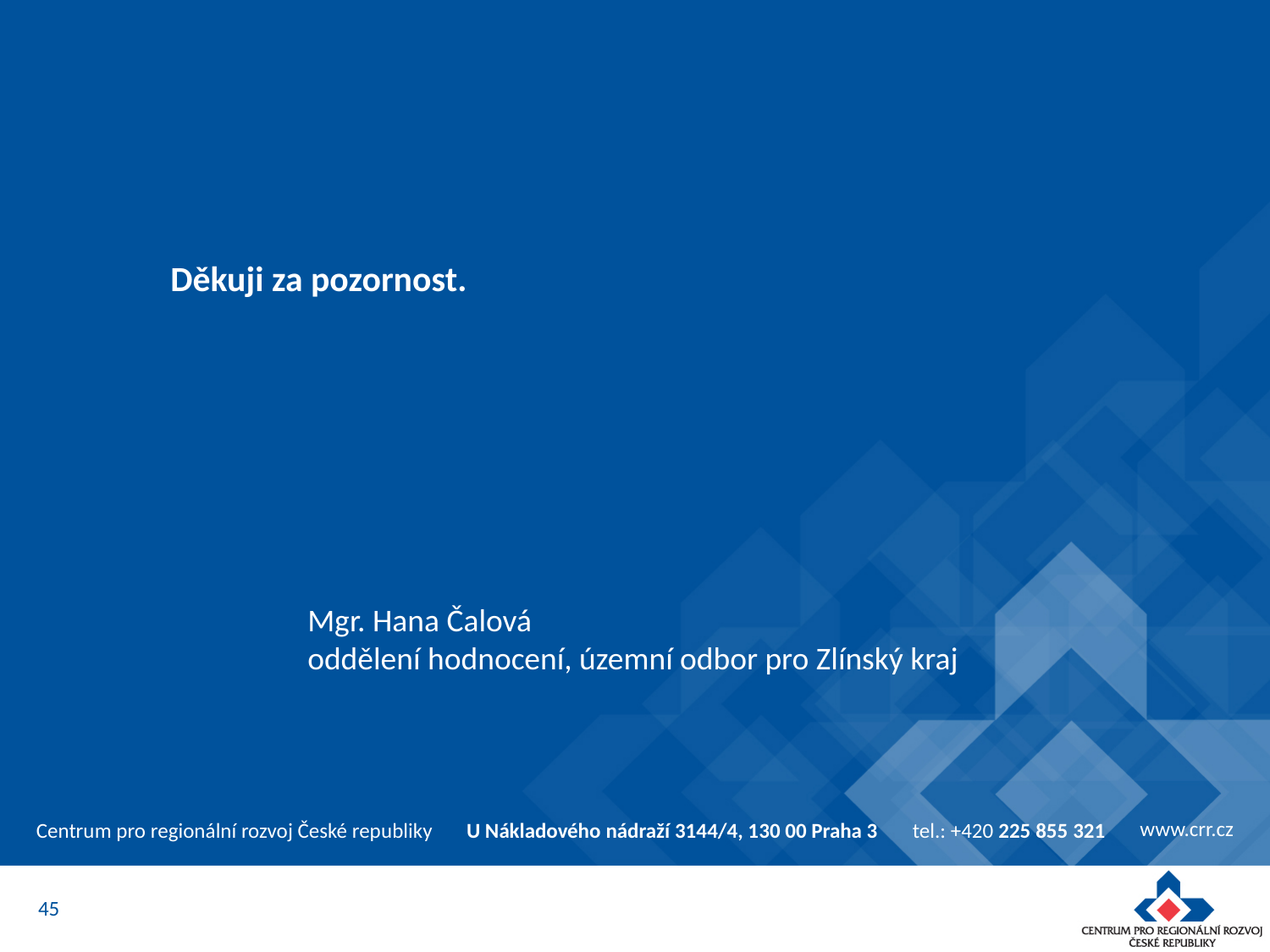

# Děkuji za pozornost.
		Mgr. Hana Čalová
 		oddělení hodnocení, územní odbor pro Zlínský kraj
45